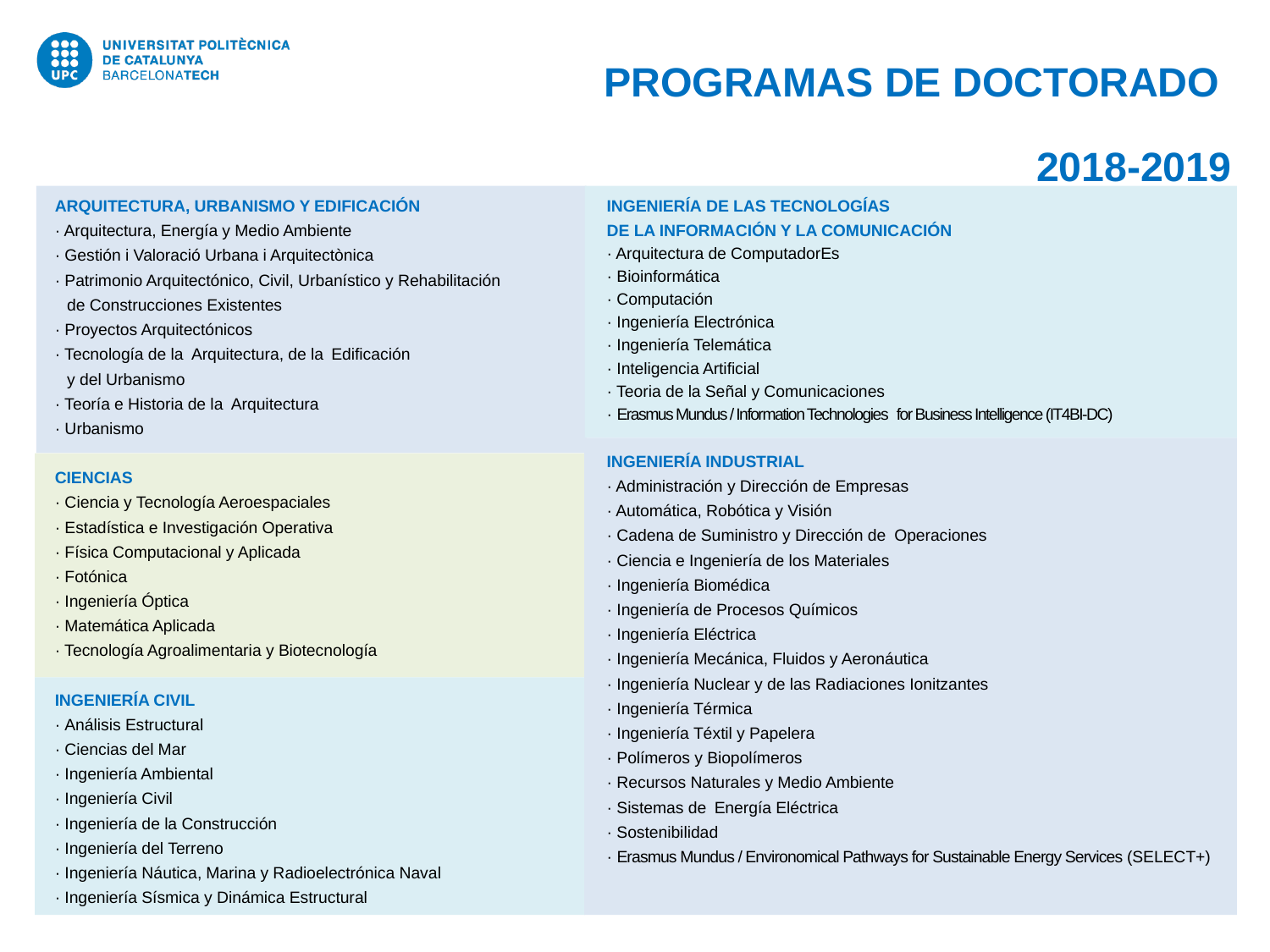

programAs de doctorado
2018-2019

INGENIERÍA DE LAS TECNOLOGÍAS
DE LA INFORMACIÓN Y LA COMUNICACIÓN
· Arquitectura de ComputadorEs
· Bioinformática
· Computación
· Ingeniería Electrónica
· Ingeniería Telemática
· Inteligencia Artificial
· Teoria de la Señal y Comunicaciones
· Erasmus Mundus / Information Technologies for Business Intelligence (IT4BI-DC)

INGENIERÍA INDUSTRIAL
· Administración y Dirección de Empresas
· Automática, Robótica y Visión
· Cadena de Suministro y Dirección de Operaciones
· Ciencia e Ingeniería de los Materiales
· Ingeniería Biomédica
· Ingeniería de Procesos Químicos
· Ingeniería Eléctrica
· Ingeniería Mecánica, Fluidos y Aeronáutica
· Ingeniería Nuclear y de las Radiaciones Ionitzantes
· Ingeniería Térmica
· Ingeniería Téxtil y Papelera
· Polímeros y Biopolímeros
· Recursos Naturales y Medio Ambiente
· Sistemas de Energía Eléctrica
· Sostenibilidad
· Erasmus Mundus / Environomical Pathways for Sustainable Energy Services (SELECT+)
ARQUITECTURA, URBANISMO Y EDIFICACIÓN
· Arquitectura, Energía y Medio Ambiente
· Gestión i Valoració Urbana i Arquitectònica
· Patrimonio Arquitectónico, Civil, Urbanístico y Rehabilitación
  	de Construcciones Existentes
· Proyectos Arquitectónicos
· Tecnología de la Arquitectura, de la Edificación
	y del Urbanismo
· Teoría e Historia de la Arquitectura
· Urbanismo

CIENCIAS
· Ciencia y Tecnología Aeroespaciales
· Estadística e Investigación Operativa
· Física Computacional y Aplicada
· Fotónica
· Ingeniería Óptica
· Matemática Aplicada
· Tecnología Agroalimentaria y Biotecnología

INGENIERÍA CIVIL
· Análisis Estructural
· Ciencias del Mar
· Ingeniería Ambiental
· Ingeniería Civil
· Ingeniería de la Construcción
· Ingeniería del Terreno
· Ingeniería Náutica, Marina y Radioelectrónica Naval
· Ingeniería Sísmica y Dinámica Estructural